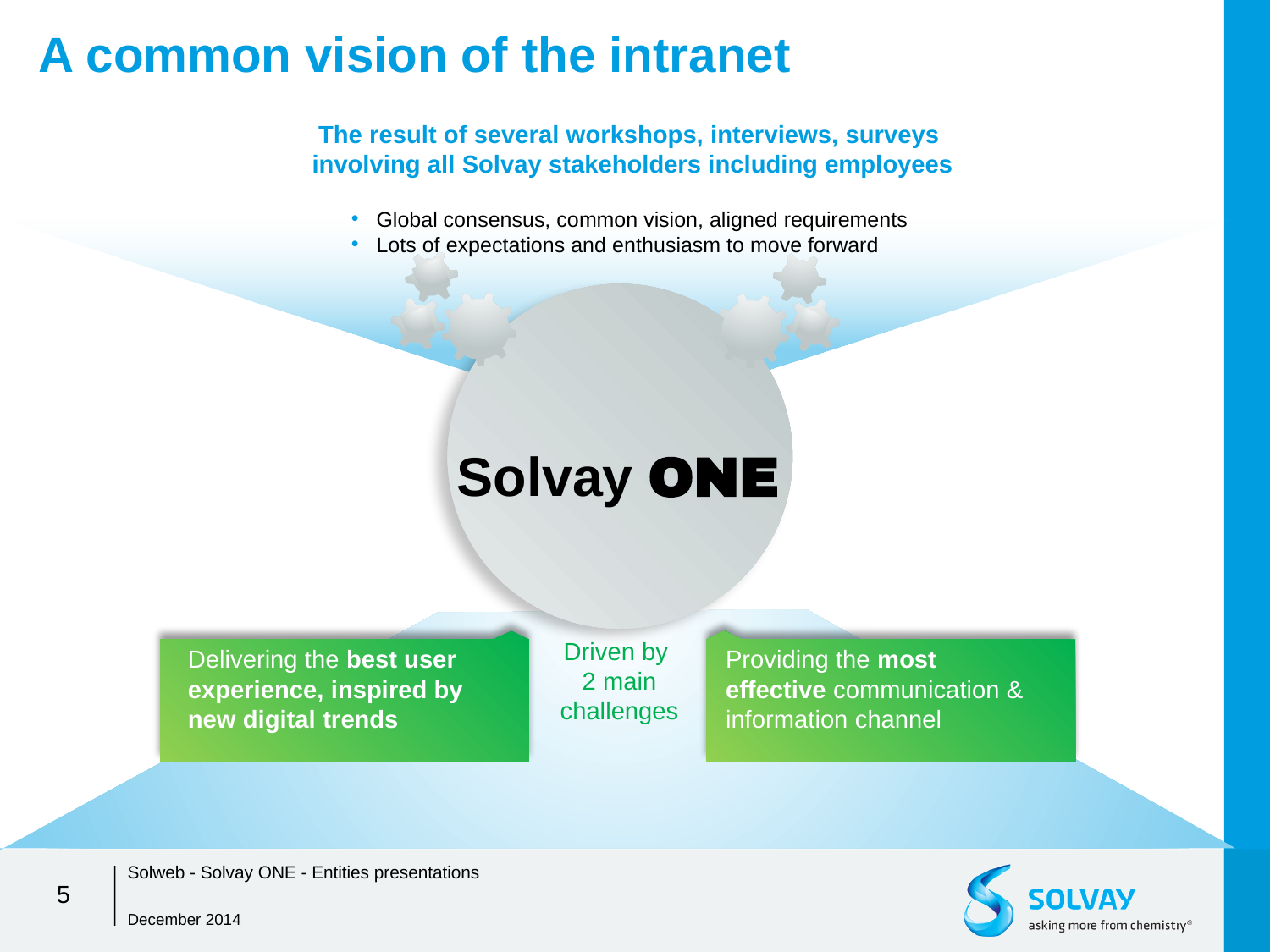

# A common vision of the intranet
The result of several workshops, interviews, surveys
involving all Solvay stakeholders including employees
Global consensus, common vision, aligned requirements
Lots of expectations and enthusiasm to move forward

Solvay ONE

Driven by
2 main challenges

Delivering the best user experience, inspired by new digital trends
Providing the most effective communication & information channel
5
Solweb - Solvay ONE - Entities presentations
December 2014